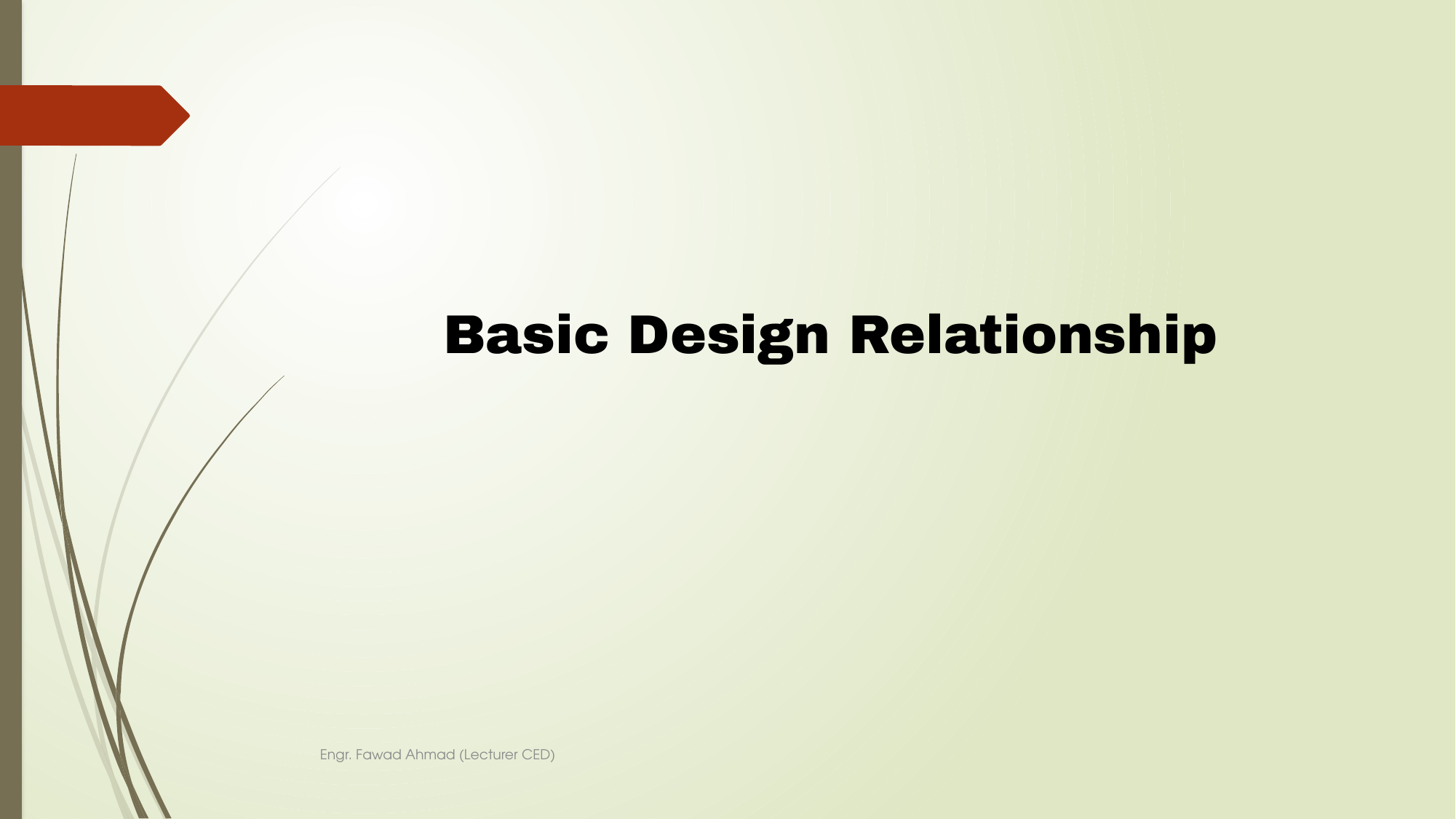

# Basic Design Relationship
Engr. Fawad Ahmad (Lecturer CED)